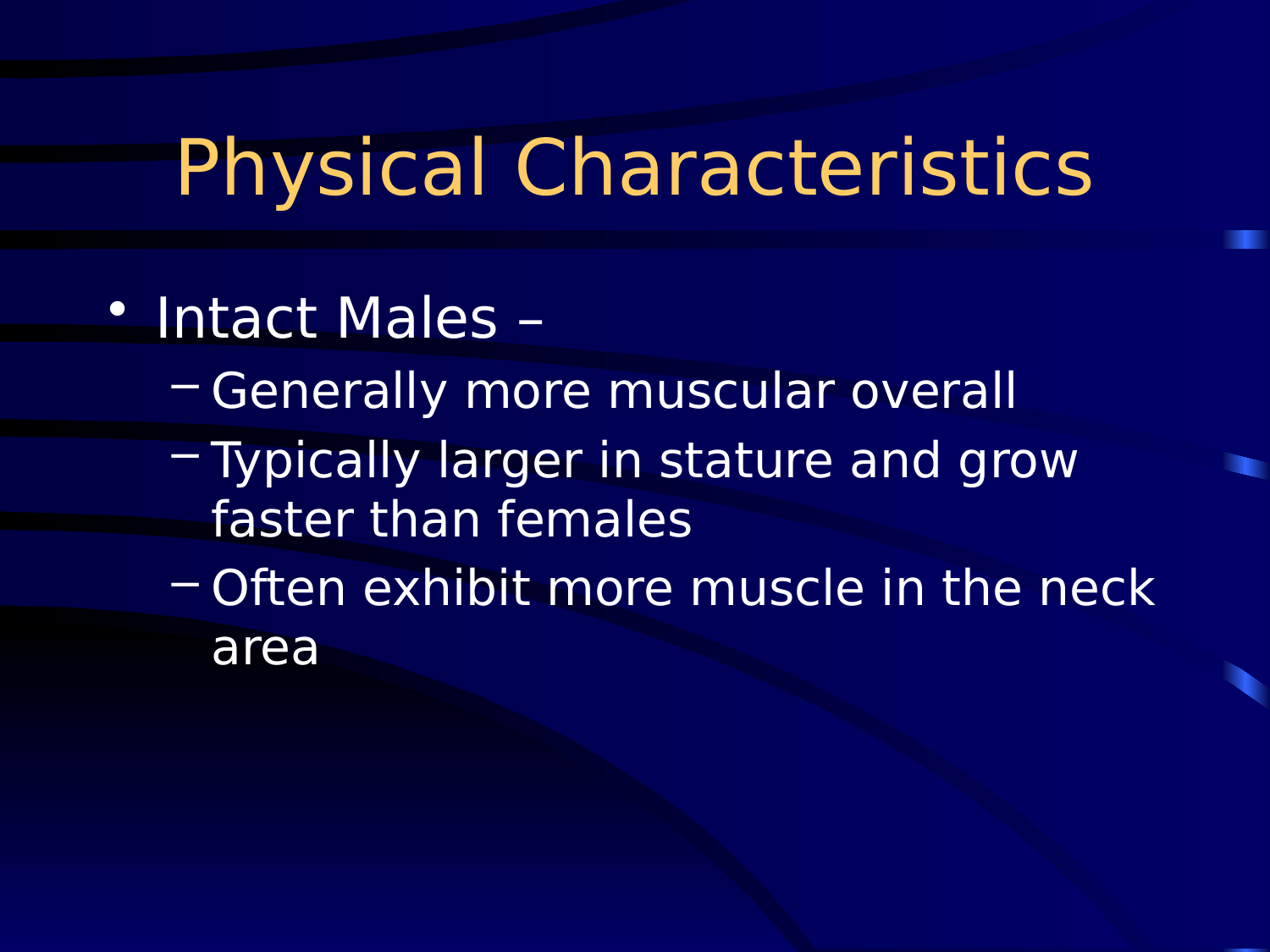

# Physical Characteristics
Intact Males –
Generally more muscular overall
Typically larger in stature and grow faster than females
Often exhibit more muscle in the neck area